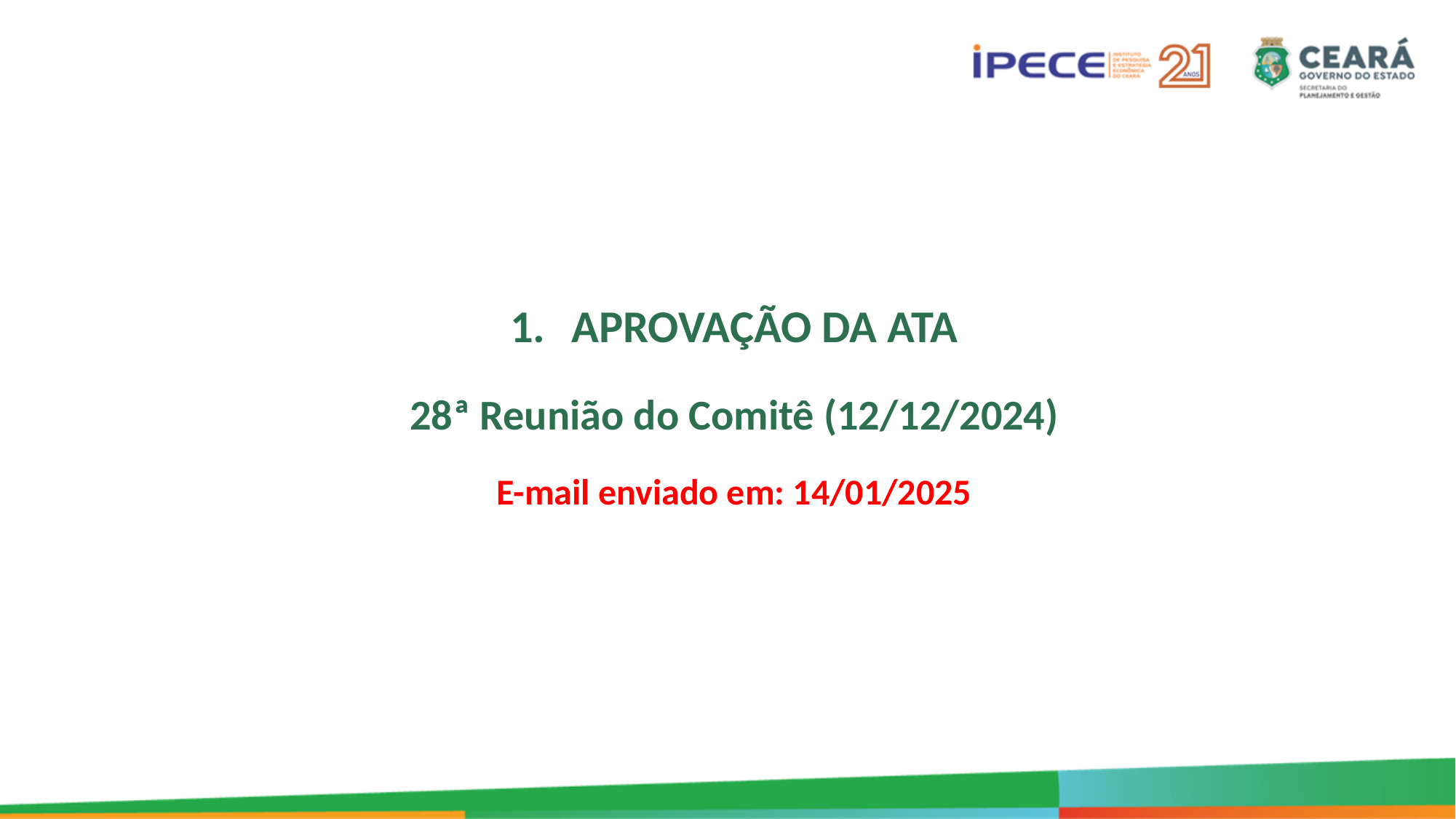

APROVAÇÃO DA ATA
28ª Reunião do Comitê (12/12/2024)
E-mail enviado em: 14/01/2025